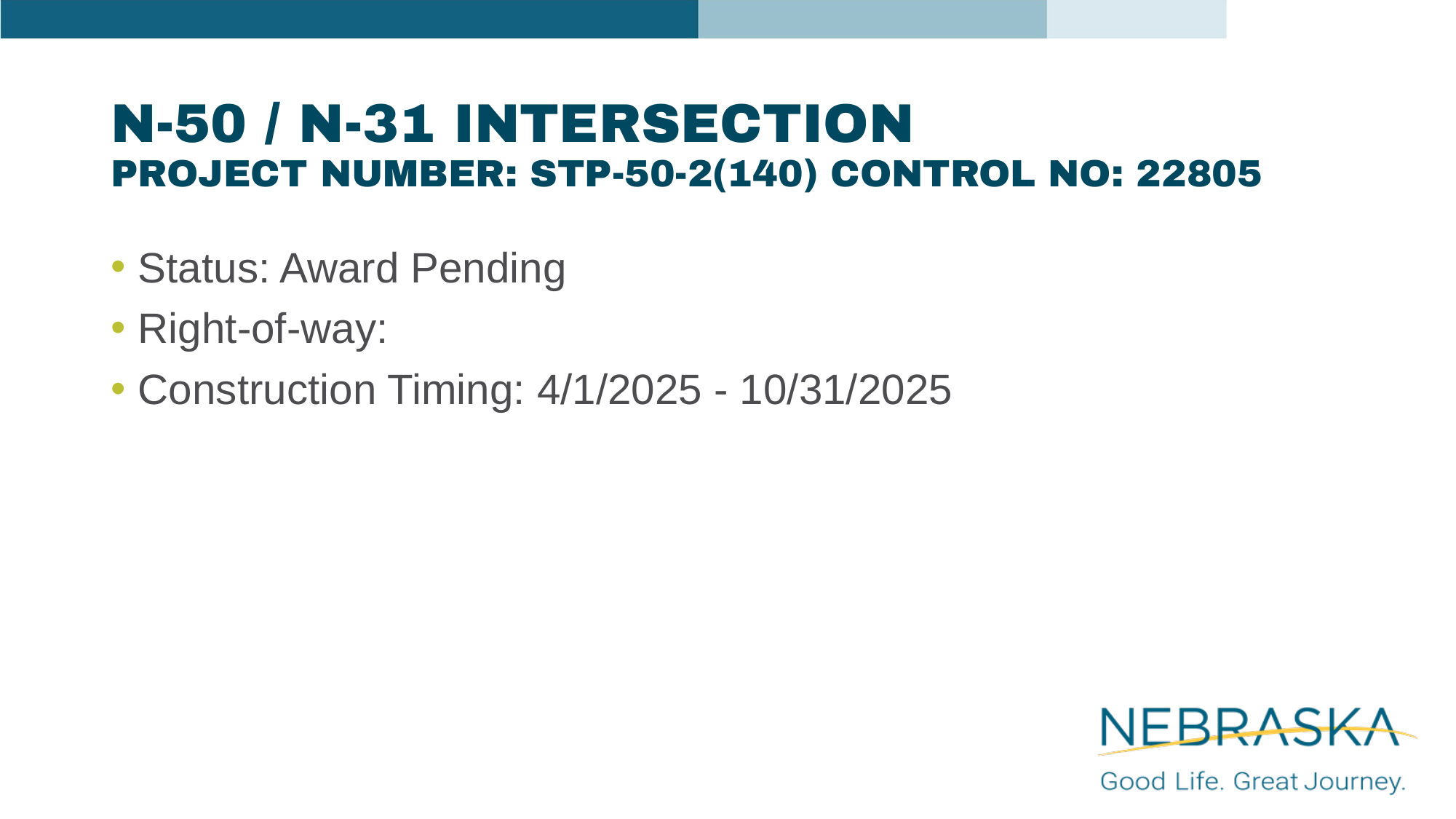

# N-50 / N-31 Intersection Project Number: STP-50-2(140) Control No: 22805
Status: Award Pending
Right-of-way:
Construction Timing: 4/1/2025 - 10/31/2025